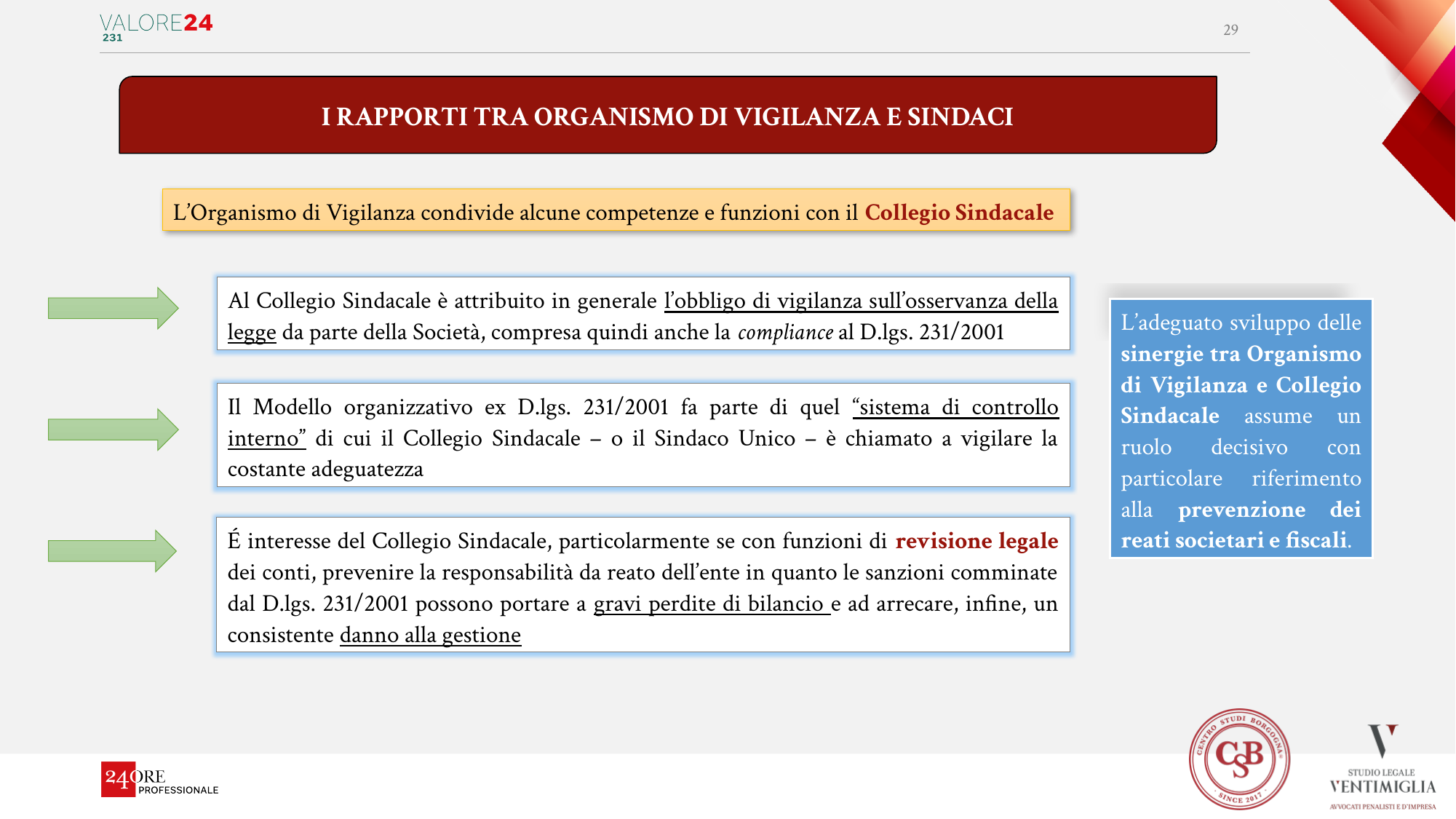

29
I rapporti tra organismo di vigilanza e sindaci
L’Organismo di Vigilanza condivide alcune competenze e funzioni con il Collegio Sindacale
Al Collegio Sindacale è attribuito in generale l’obbligo di vigilanza sull’osservanza della legge da parte della Società, compresa quindi anche la compliance al D.lgs. 231/2001

L’adeguato sviluppo delle sinergie tra Organismo di Vigilanza e Collegio Sindacale assume un ruolo decisivo con particolare riferimento alla prevenzione dei reati societari e fiscali.
Il Modello organizzativo ex D.lgs. 231/2001 fa parte di quel “sistema di controllo interno” di cui il Collegio Sindacale – o il Sindaco Unico – è chiamato a vigilare la costante adeguatezza

É interesse del Collegio Sindacale, particolarmente se con funzioni di revisione legale dei conti, prevenire la responsabilità da reato dell’ente in quanto le sanzioni comminate dal D.lgs. 231/2001 possono portare a gravi perdite di bilancio e ad arrecare, infine, un consistente danno alla gestione